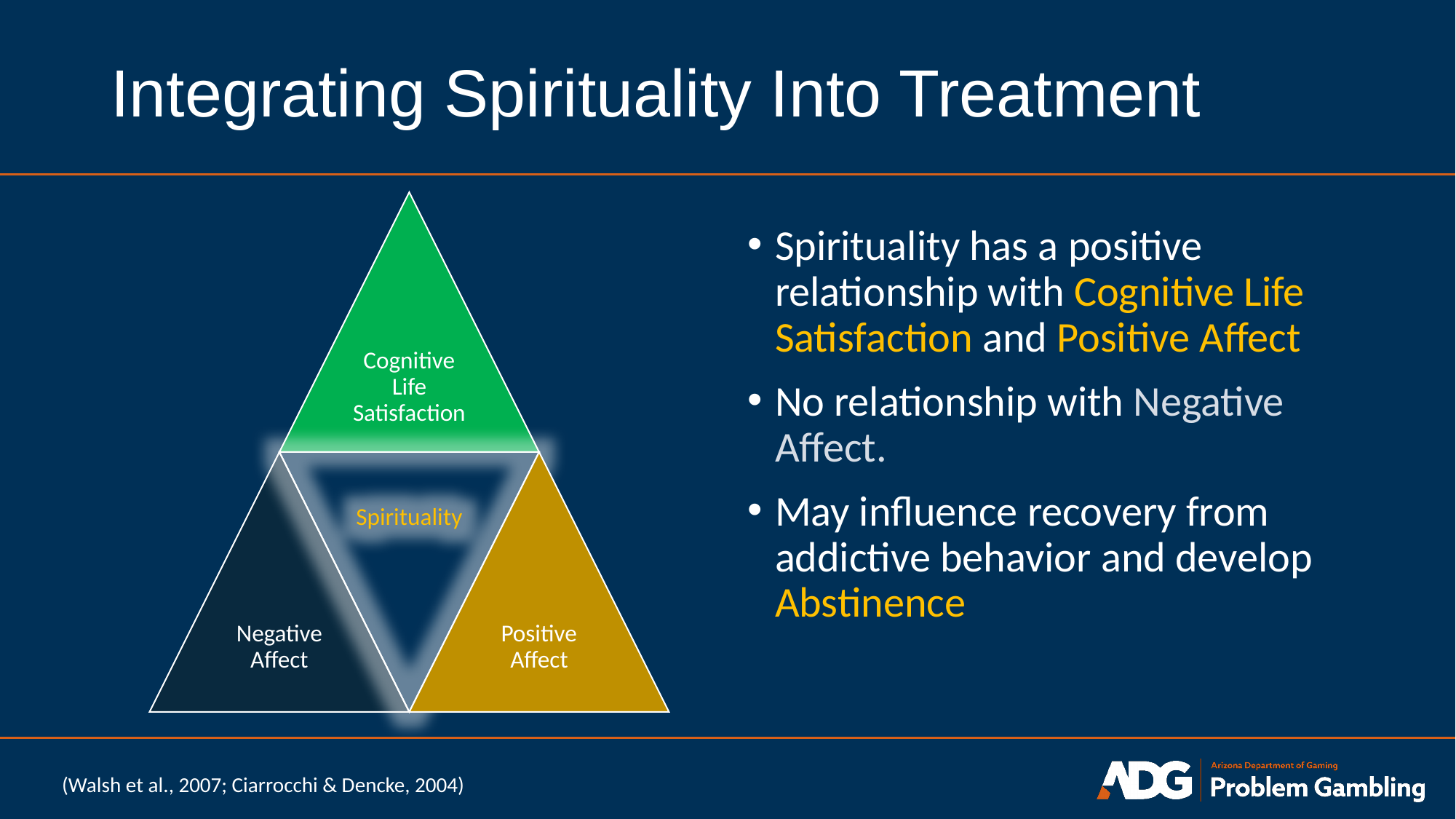

# Integrating Spirituality Into Treatment
Cognitive Life Satisfaction
Negative Affect
Spirituality
Positive Affect
Spirituality has a positive relationship with Cognitive Life Satisfaction and Positive Affect
No relationship with Negative Affect.
May influence recovery from addictive behavior and develop Abstinence

(Walsh et al., 2007; Ciarrocchi & Dencke, 2004)